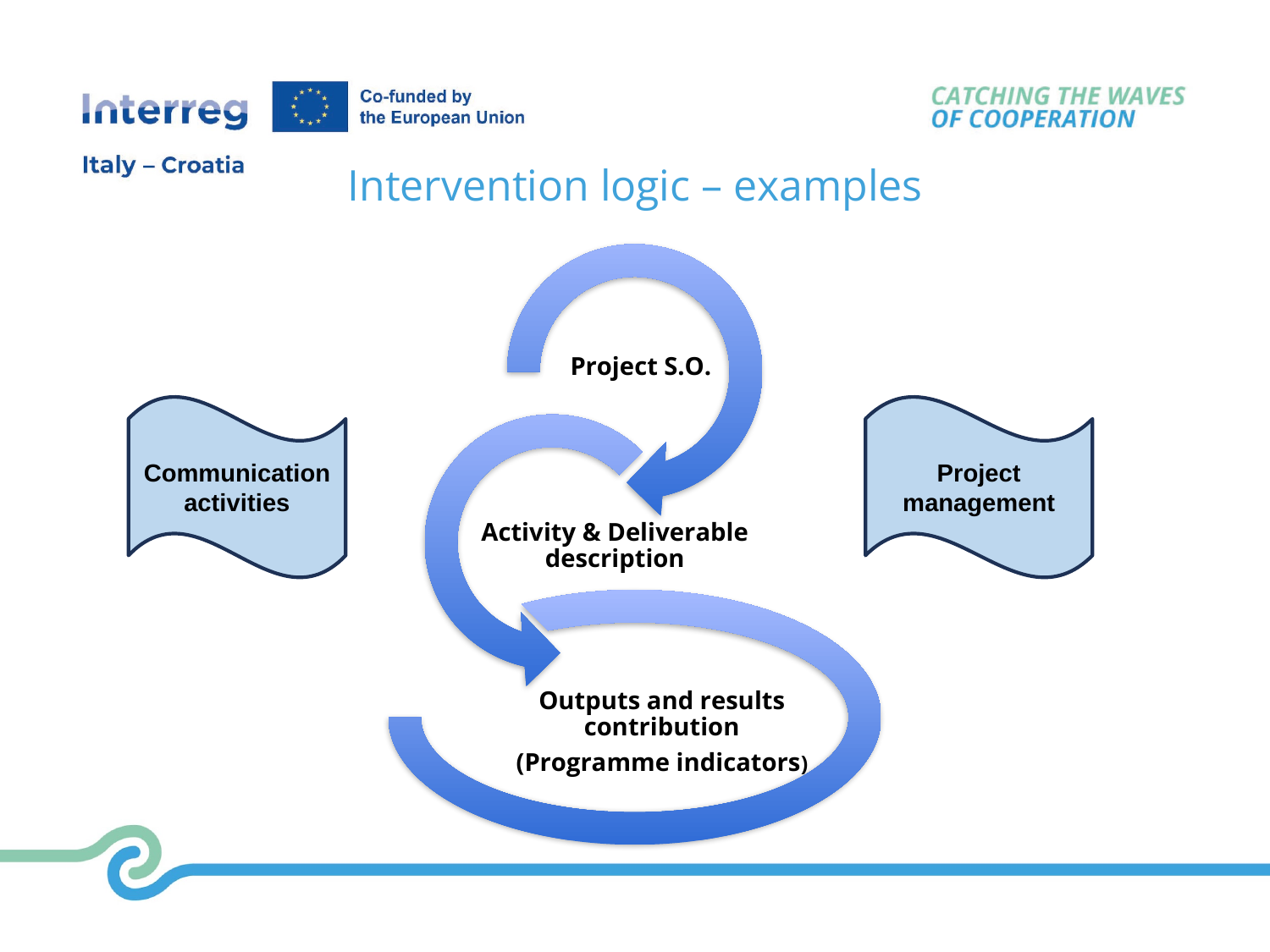

Intervention logic – examples

Project S.O.
Activity & Deliverable description
Outputs and results contribution
(Programme indicators)

Communication activities
Project management